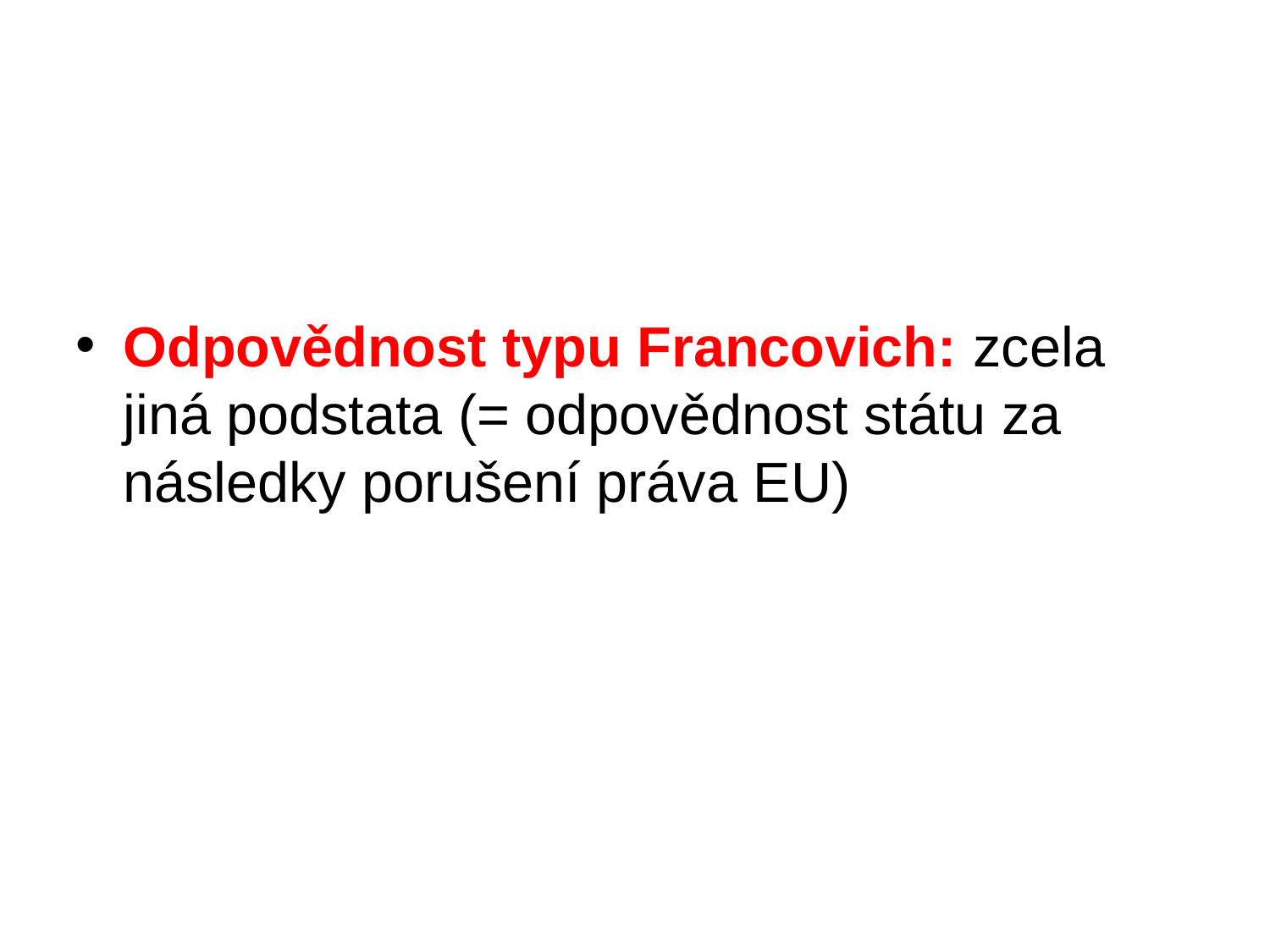

Odpovědnost typu Francovich: zcela jiná podstata (= odpovědnost státu za následky porušení práva EU)